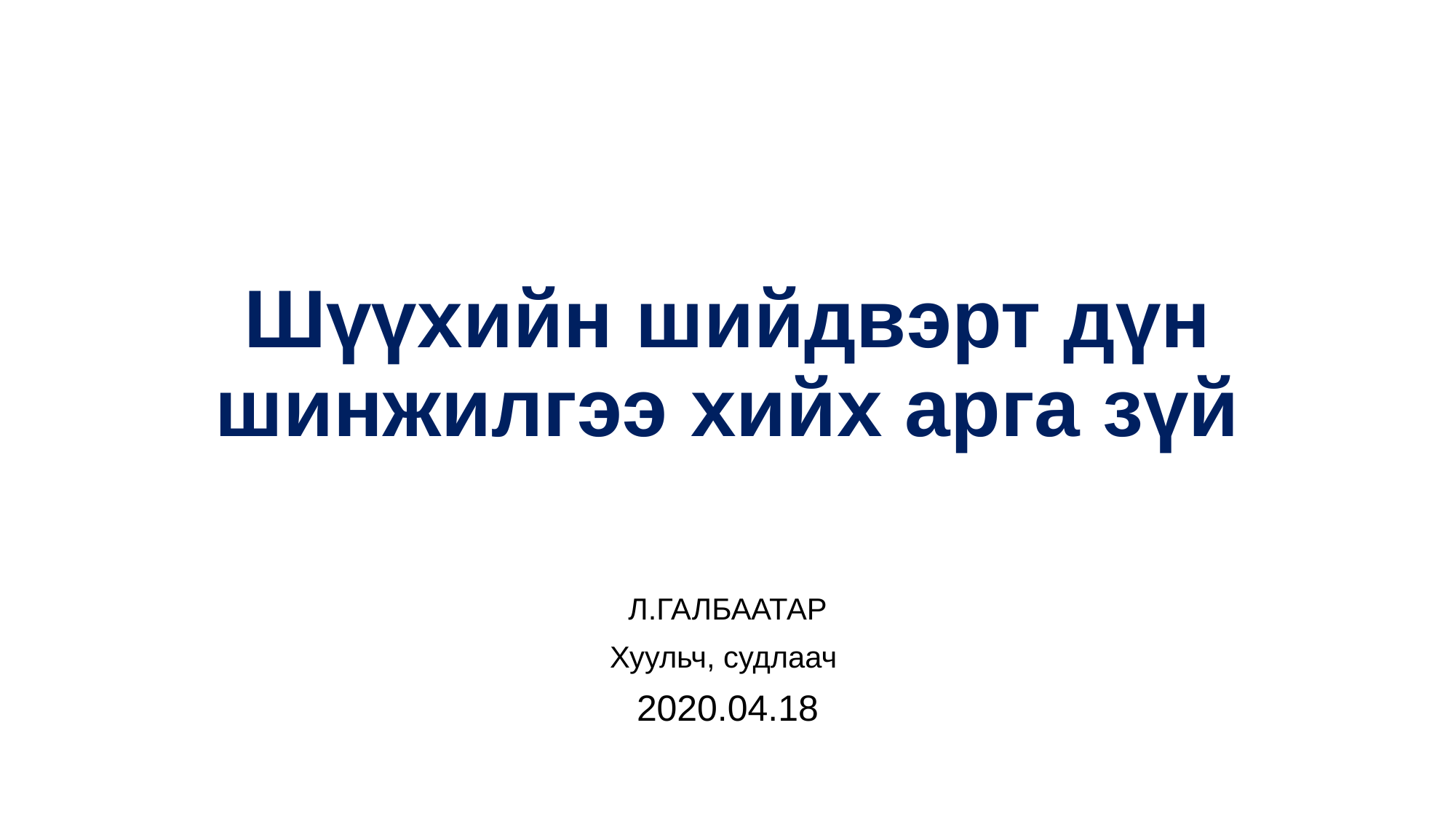

# Шүүхийн шийдвэрт дүн шинжилгээ хийх арга зүй
Л.ГАЛБААТАР
Хуульч, судлаач
2020.04.18